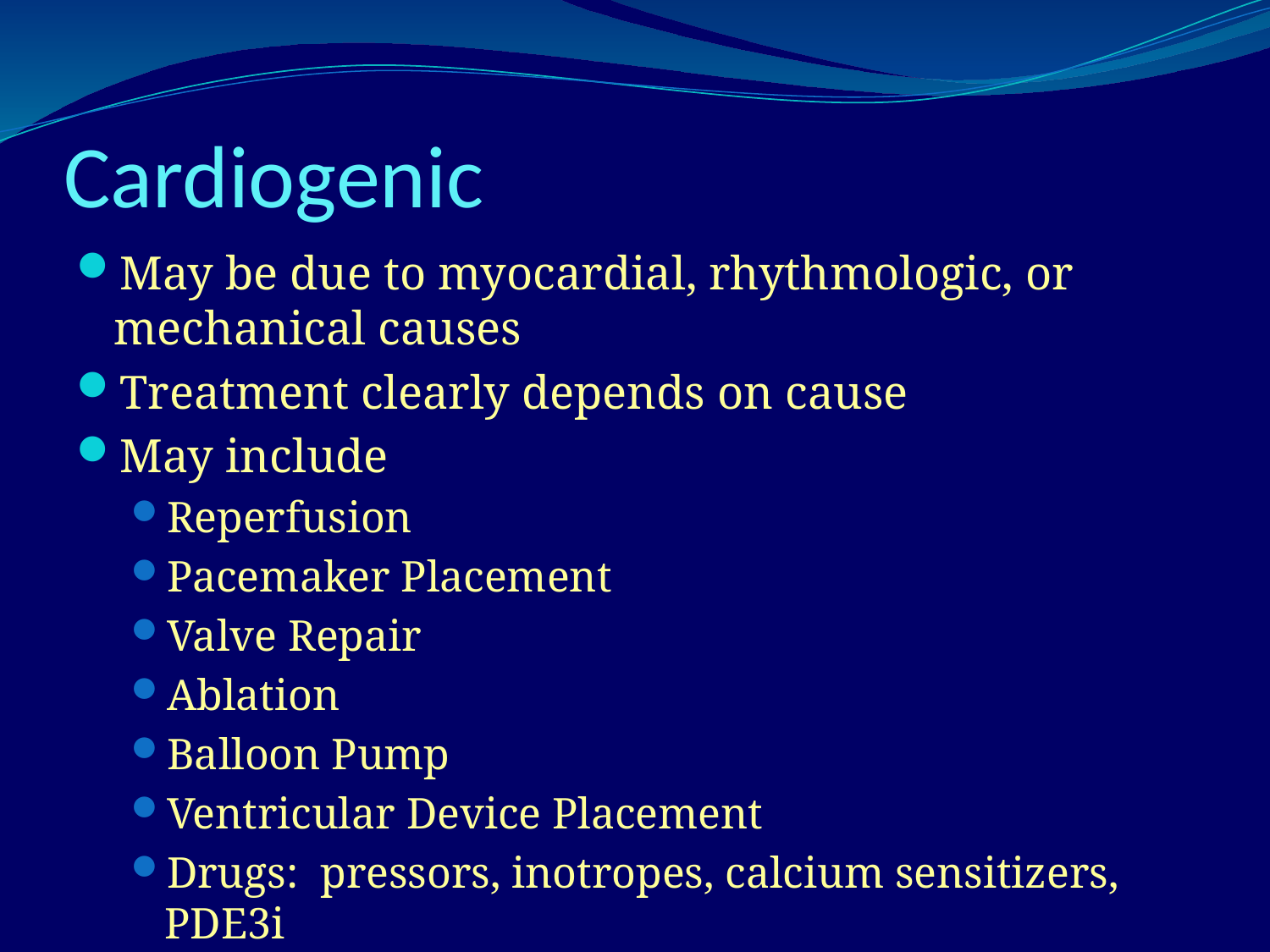

# Cardiogenic
May be due to myocardial, rhythmologic, or mechanical causes
Treatment clearly depends on cause
May include
Reperfusion
Pacemaker Placement
Valve Repair
Ablation
Balloon Pump
Ventricular Device Placement
Drugs:  pressors, inotropes, calcium sensitizers, PDE3i